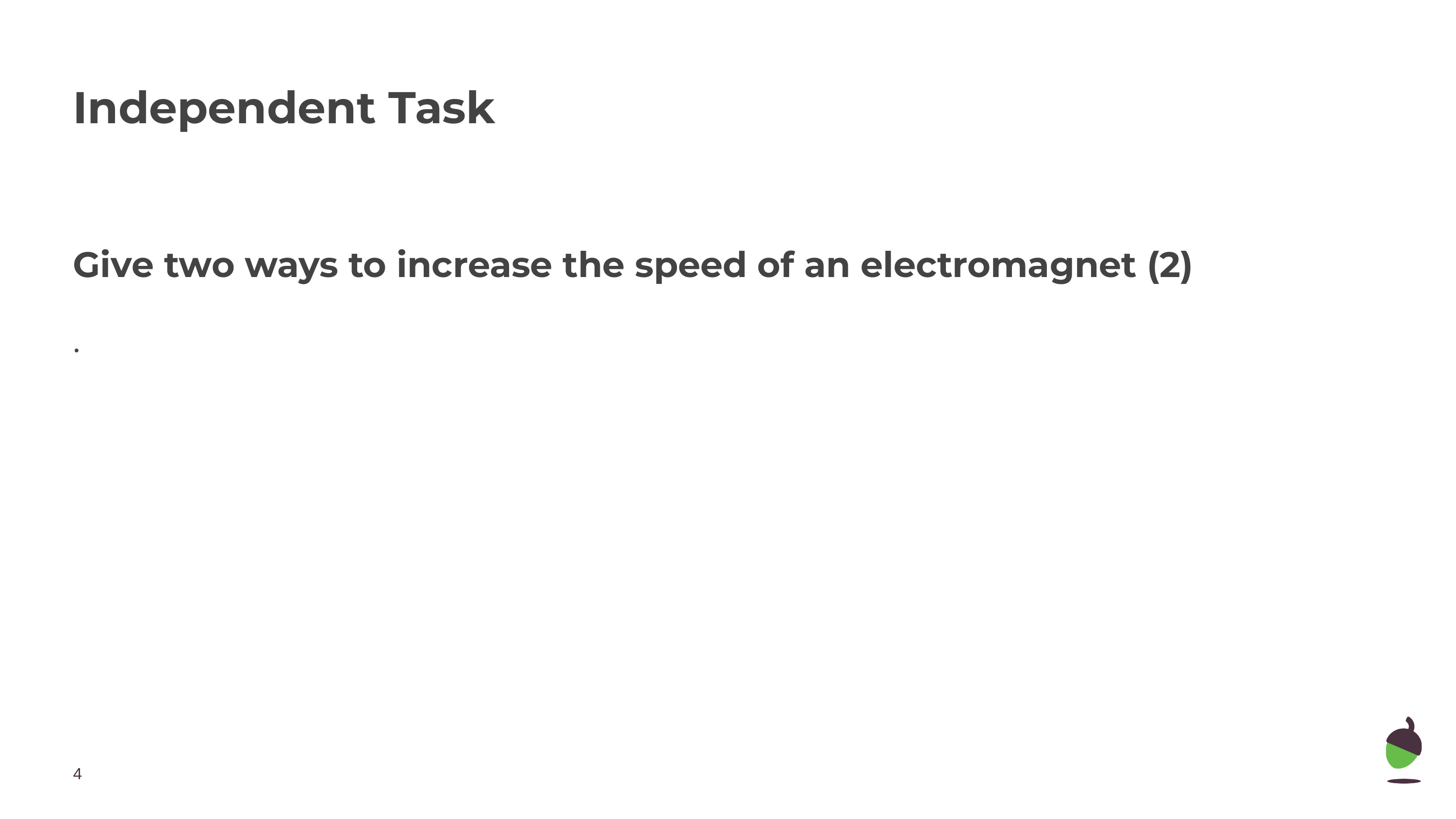

# Independent Task

Give two ways to increase the speed of an electromagnet (2)
.

4